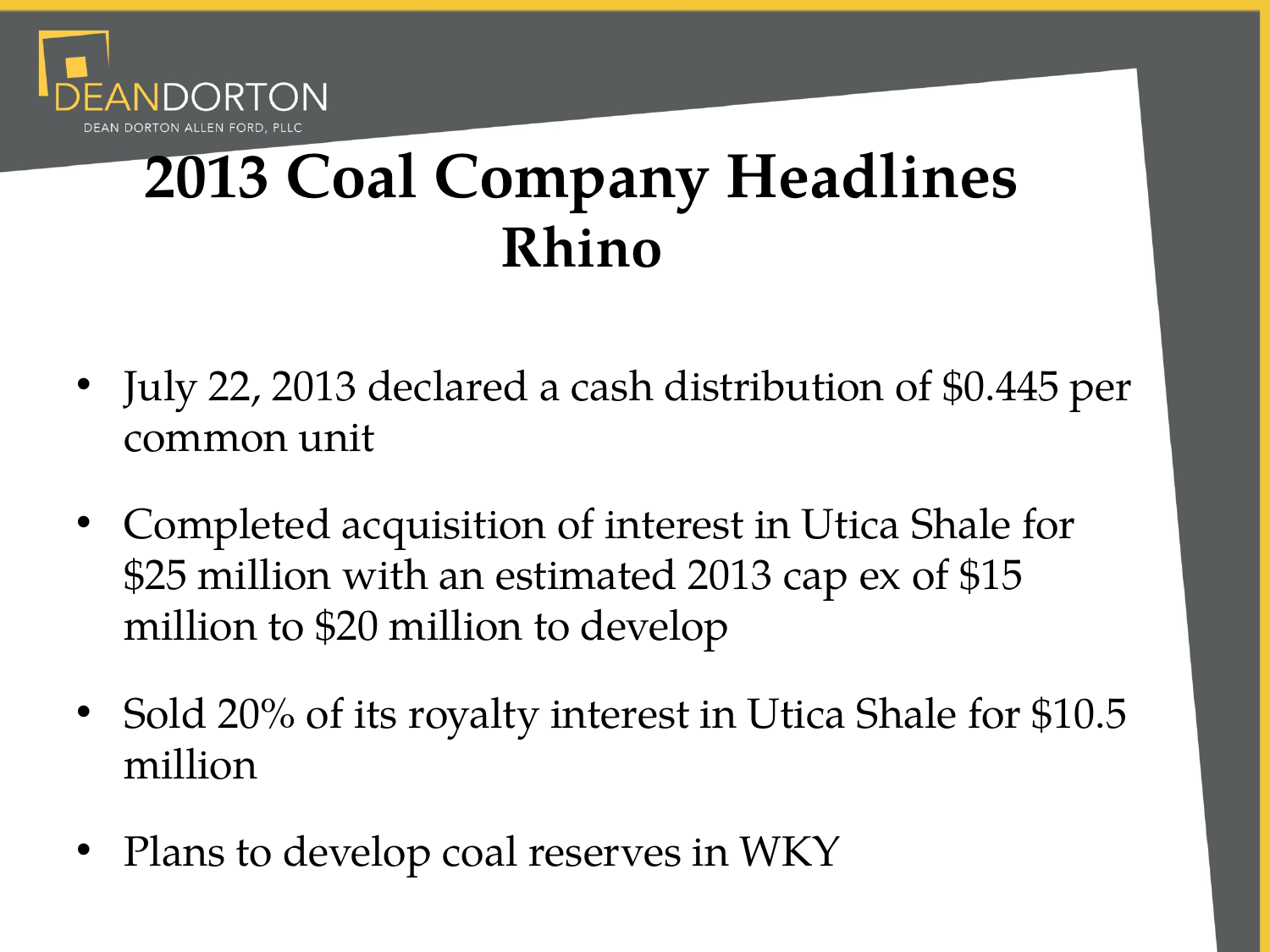

# 2013 Coal Company Headlines Rhino

July 22, 2013 declared a cash distribution of $0.445 per common unit
Completed acquisition of interest in Utica Shale for $25 million with an estimated 2013 cap ex of $15 million to $20 million to develop
Sold 20% of its royalty interest in Utica Shale for $10.5 million
Plans to develop coal reserves in WKY